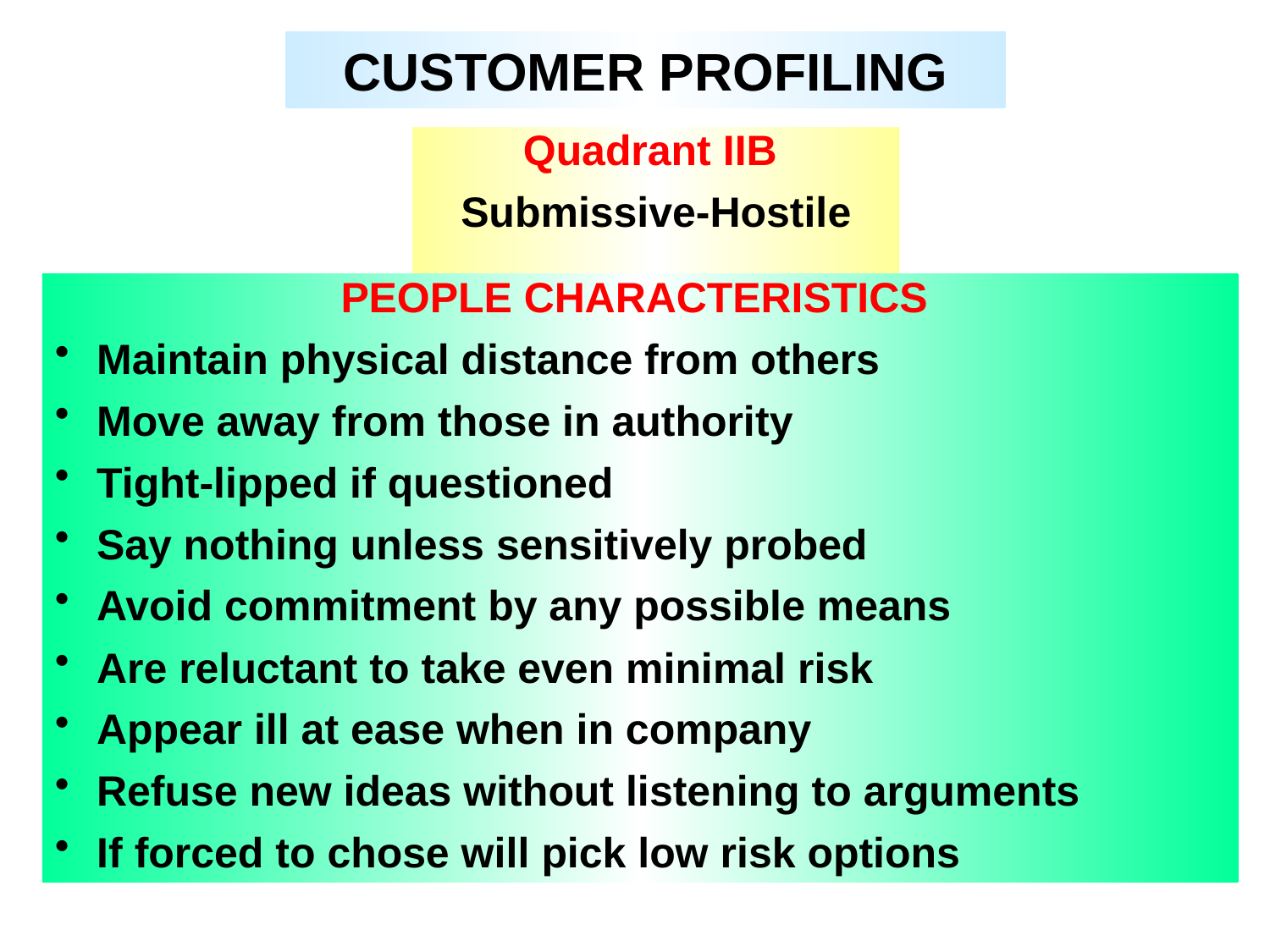

CUSTOMER PROFILING
Quadrant IIB
Submissive-Hostile
PEOPLE CHARACTERISTICS
 Maintain physical distance from others
 Move away from those in authority
 Tight-lipped if questioned
 Say nothing unless sensitively probed
 Avoid commitment by any possible means
 Are reluctant to take even minimal risk
 Appear ill at ease when in company
 Refuse new ideas without listening to arguments
 If forced to chose will pick low risk options